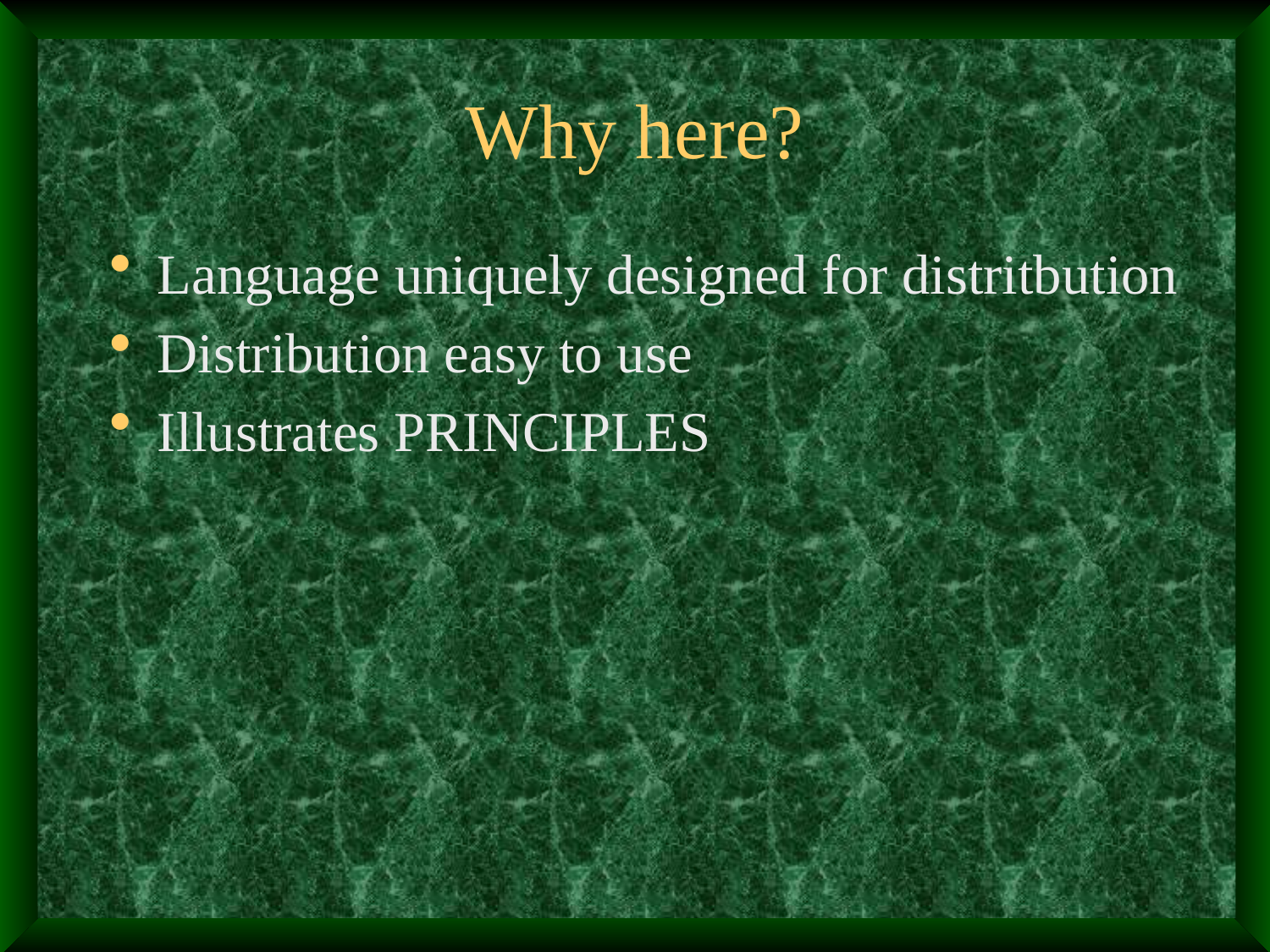

# Why here?
Language uniquely designed for distritbution
Distribution easy to use
Illustrates PRINCIPLES